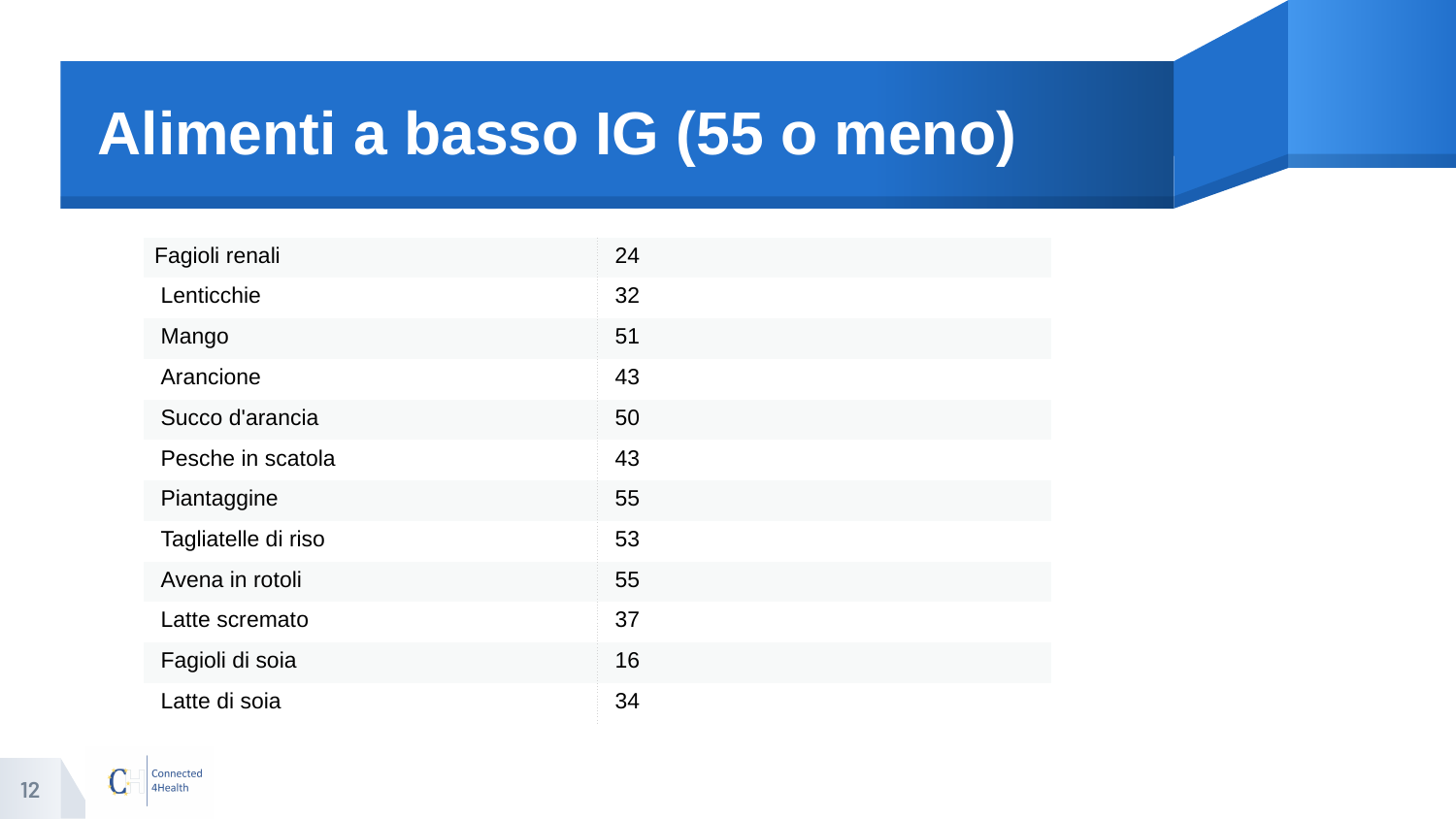

# Alimenti a basso IG (55 o meno)
| Fagioli renali | 24 |
| --- | --- |
| Lenticchie | 32 |
| Mango | 51 |
| Arancione | 43 |
| Succo d'arancia | 50 |
| Pesche in scatola | 43 |
| Piantaggine | 55 |
| Tagliatelle di riso | 53 |
| Avena in rotoli | 55 |
| Latte scremato | 37 |
| Fagioli di soia | 16 |
| Latte di soia | 34 |

12